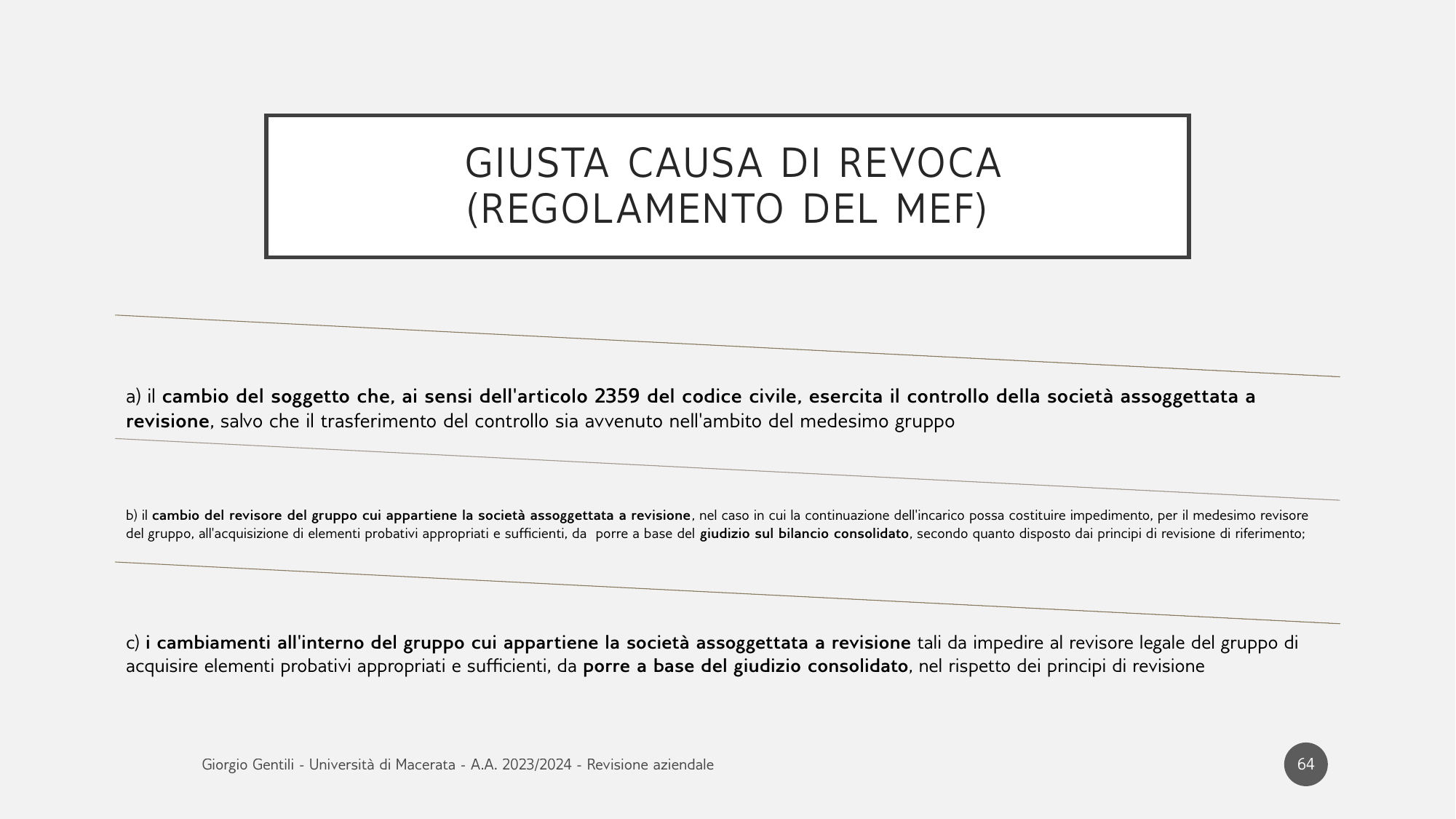

# giusta causa di revoca (regolamento del MEF)
a) il cambio del soggetto che, ai sensi dell'articolo 2359 del codice civile, esercita il controllo della società assoggettata a revisione, salvo che il trasferimento del controllo sia avvenuto nell'ambito del medesimo gruppo
b) il cambio del revisore del gruppo cui appartiene la società assoggettata a revisione, nel caso in cui la continuazione dell'incarico possa costituire impedimento, per il medesimo revisore del gruppo, all'acquisizione di elementi probativi appropriati e sufficienti, da  porre a base del giudizio sul bilancio consolidato, secondo quanto disposto dai principi di revisione di riferimento;
c) i cambiamenti all'interno del gruppo cui appartiene la società assoggettata a revisione tali da impedire al revisore legale del gruppo di acquisire elementi probativi appropriati e sufficienti, da porre a base del giudizio consolidato, nel rispetto dei principi di revisione
64
Giorgio Gentili - Università di Macerata - A.A. 2023/2024 - Revisione aziendale